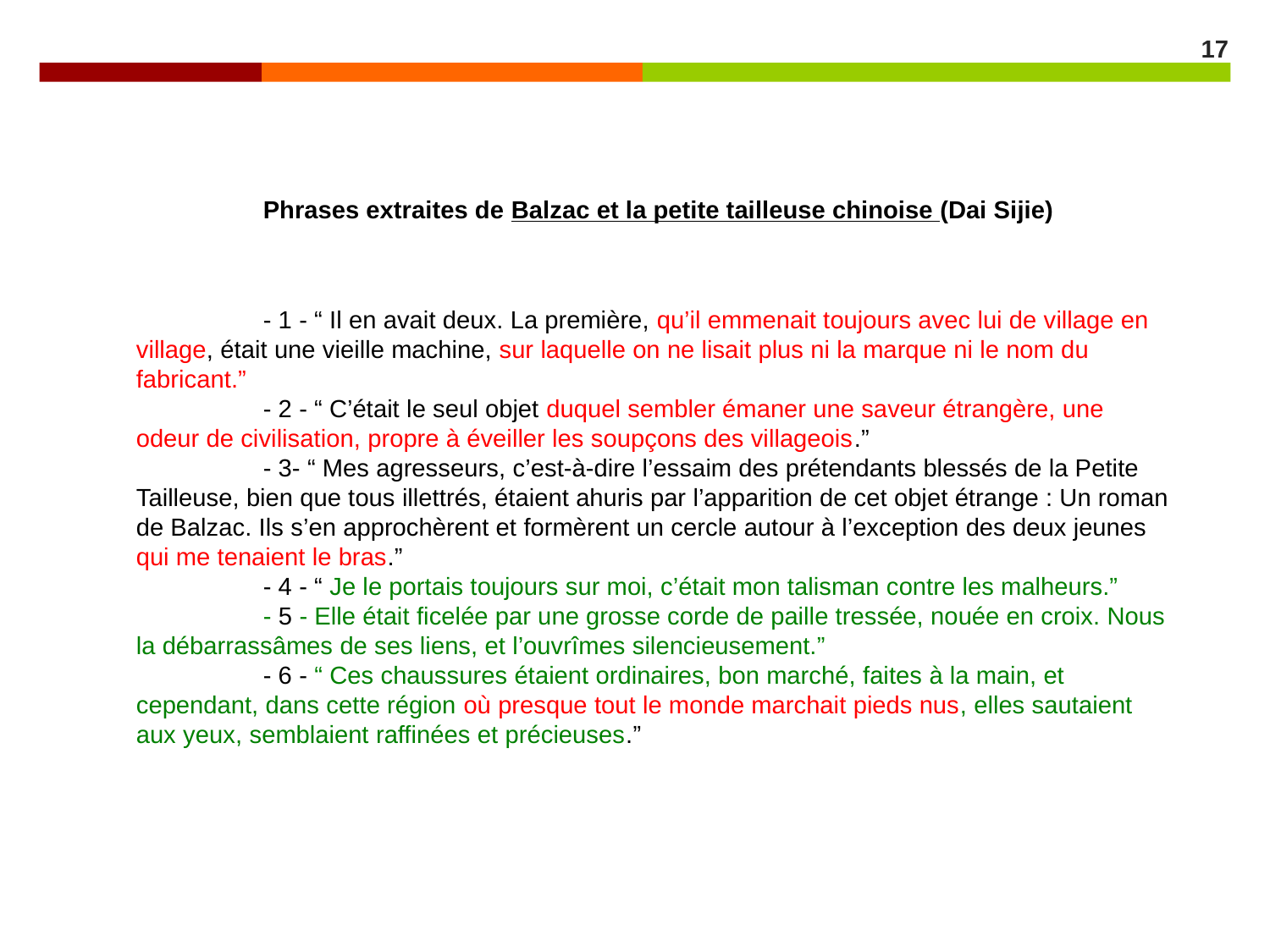

17
	Phrases extraites de Balzac et la petite tailleuse chinoise (Dai Sijie)

	- 1 - “ Il en avait deux. La première, qu’il emmenait toujours avec lui de village en village, était une vieille machine, sur laquelle on ne lisait plus ni la marque ni le nom du fabricant.”
	- 2 - “ C’était le seul objet duquel sembler émaner une saveur étrangère, une odeur de civilisation, propre à éveiller les soupçons des villageois.”
	- 3- “ Mes agresseurs, c’est-à-dire l’essaim des prétendants blessés de la Petite Tailleuse, bien que tous illettrés, étaient ahuris par l’apparition de cet objet étrange : Un roman de Balzac. Ils s’en approchèrent et formèrent un cercle autour à l’exception des deux jeunes qui me tenaient le bras.”
	- 4 - “ Je le portais toujours sur moi, c’était mon talisman contre les malheurs.”
	- 5 - Elle était ficelée par une grosse corde de paille tressée, nouée en croix. Nous la débarrassâmes de ses liens, et l’ouvrîmes silencieusement.”
	- 6 - “ Ces chaussures étaient ordinaires, bon marché, faites à la main, et cependant, dans cette région où presque tout le monde marchait pieds nus, elles sautaient aux yeux, semblaient raffinées et précieuses.”